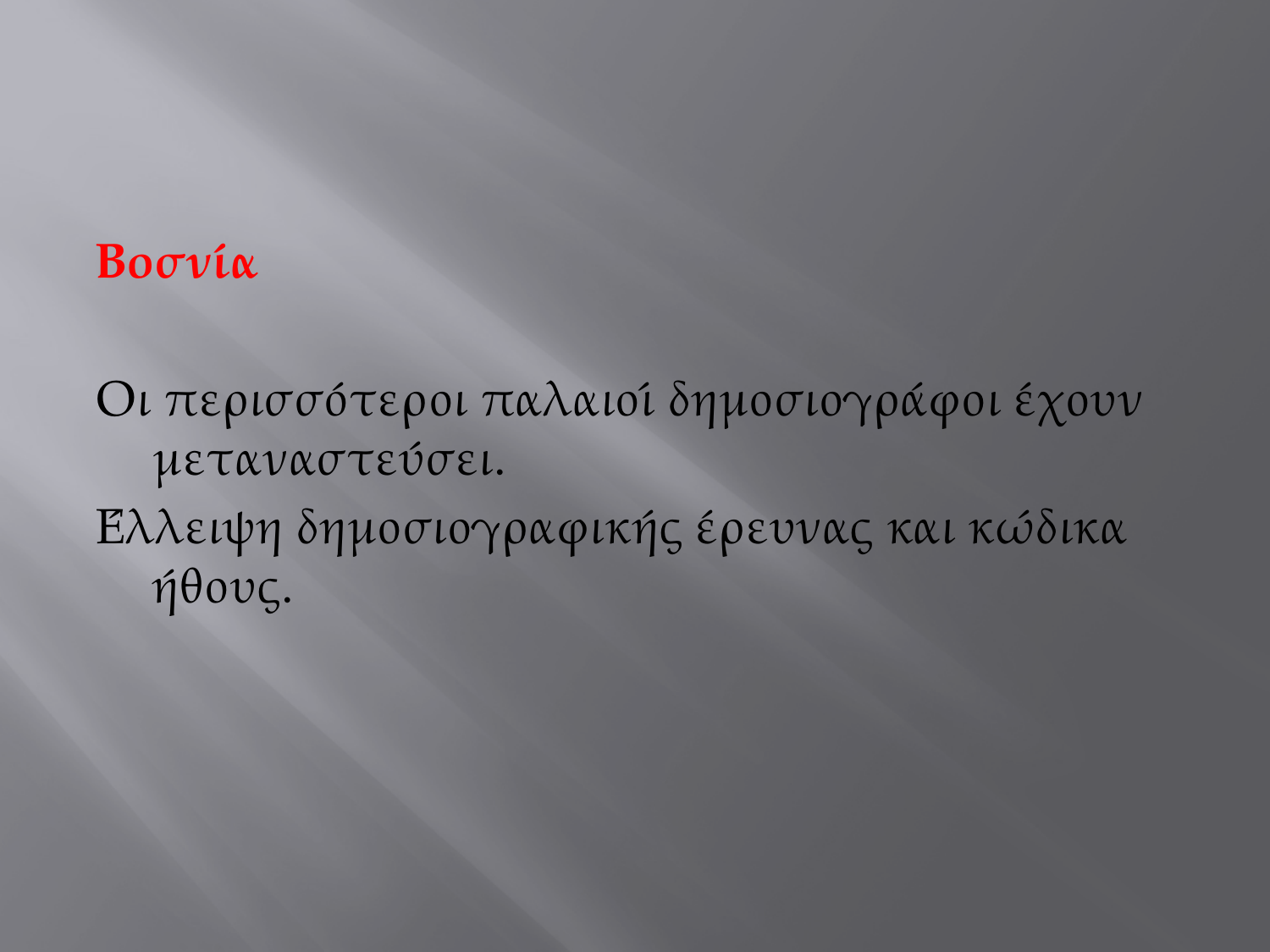

#
Βοσνία

Οι περισσότεροι παλαιοί δημοσιογράφοι έχουν μεταναστεύσει.
Έλλειψη δημοσιογραφικής έρευνας και κώδικα ήθους.